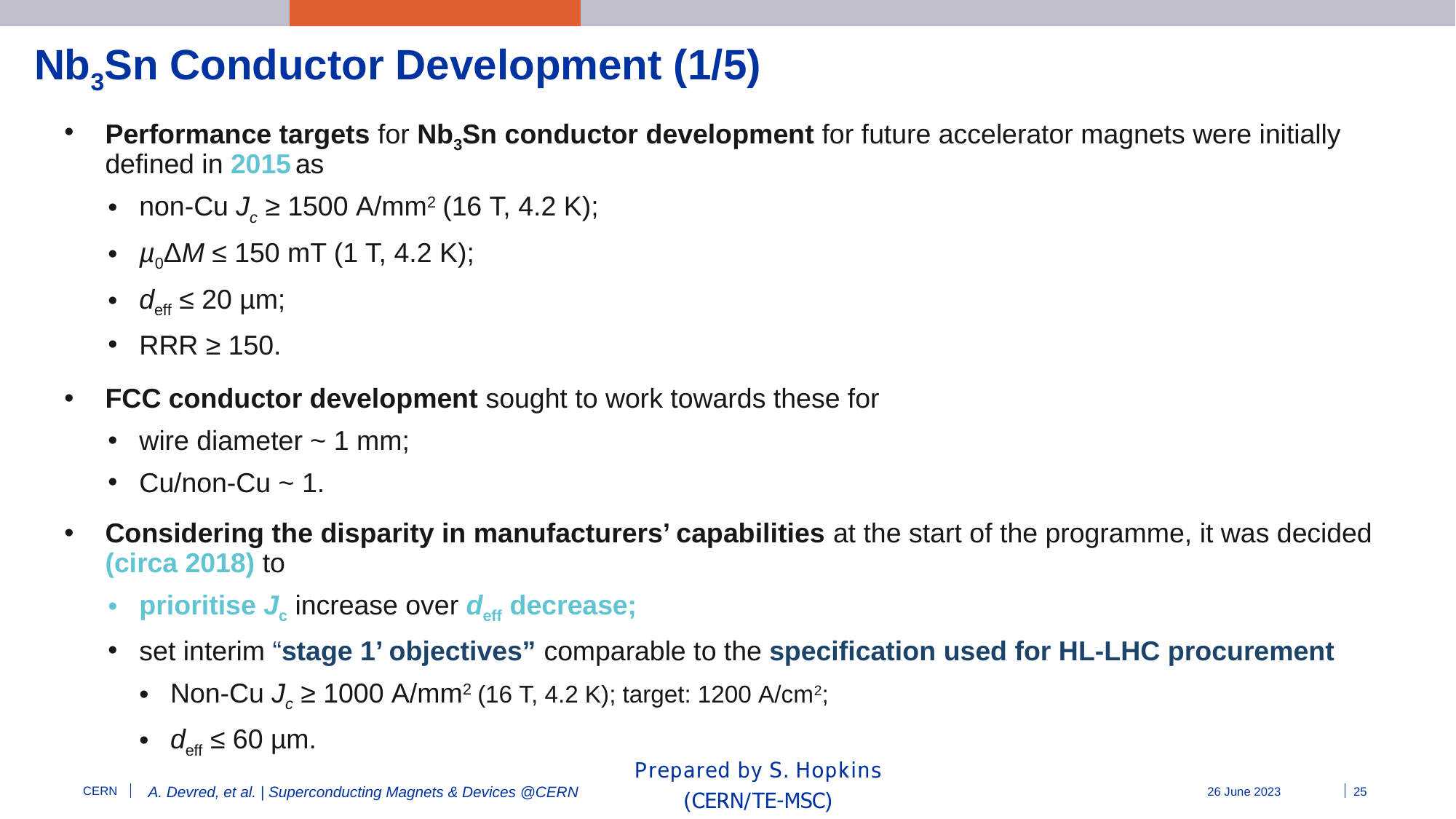

Nb3Sn Conductor Development (1/5)

Performance targets for Nb3Sn conductor development for future accelerator magnets were initially defined in 2015 as
non-Cu Jc ≥ 1500 A/mm2 (16 T, 4.2 K);
µ0ΔM ≤ 150 mT (1 T, 4.2 K);
deff ≤ 20 µm;
RRR ≥ 150.
FCC conductor development sought to work towards these for
wire diameter ~ 1 mm;
Cu/non-Cu ~ 1.
Considering the disparity in manufacturers’ capabilities at the start of the programme, it was decided (circa 2018) to
prioritise Jc increase over deff decrease;
set interim “stage 1’ objectives” comparable to the specification used for HL-LHC procurement
Non-Cu Jc ≥ 1000 A/mm2 (16 T, 4.2 K); target: 1200 A/cm2;
deff ≤ 60 µm.
Prepared by S. Hopkins (CERN/TE-MSC)
A. Devred, et al. | Superconducting Magnets & Devices @CERN
26 June 2023
25